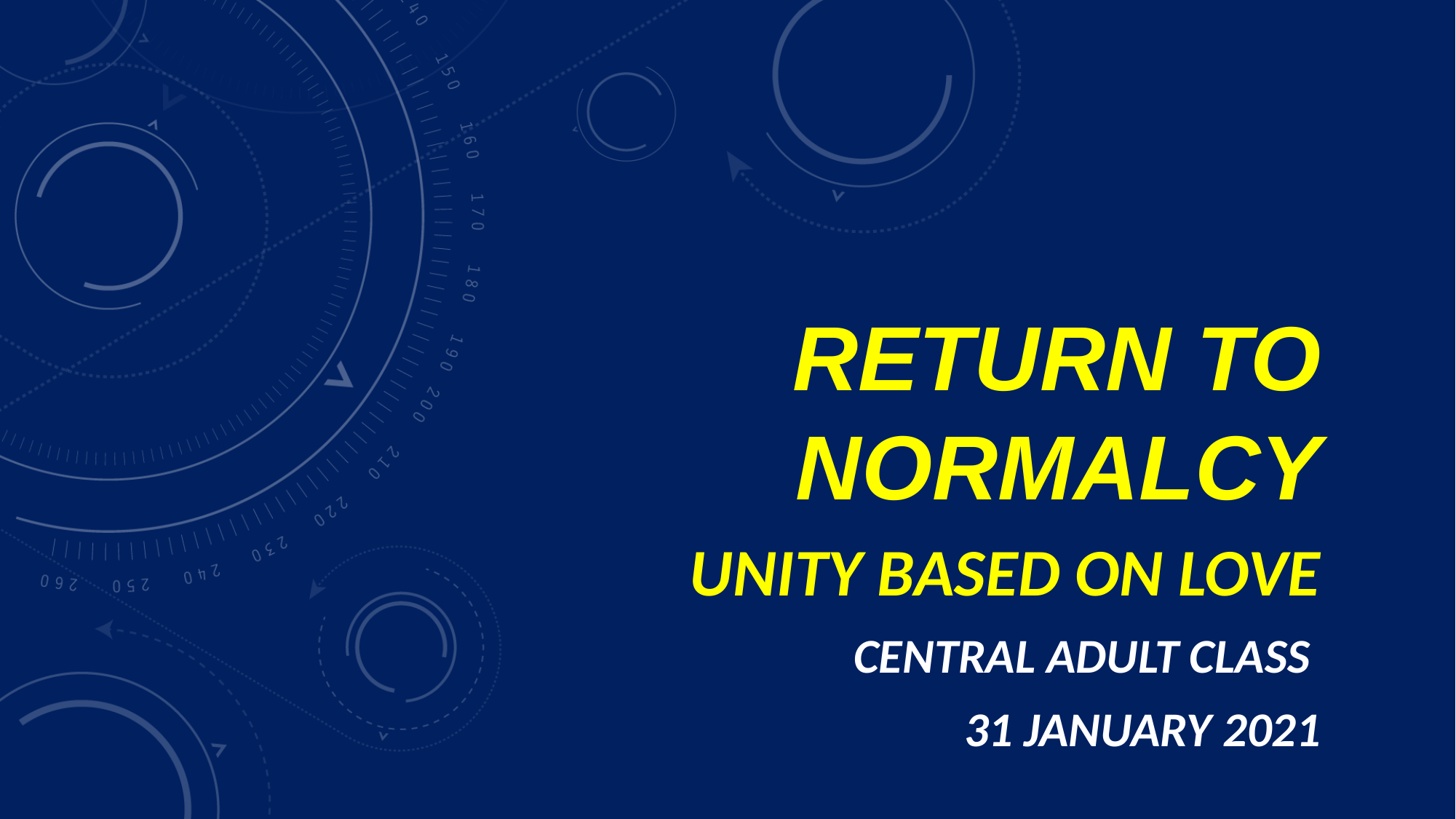

# Return To Normalcy
Unity Based on Love
Central Adult Class
31 January 2021